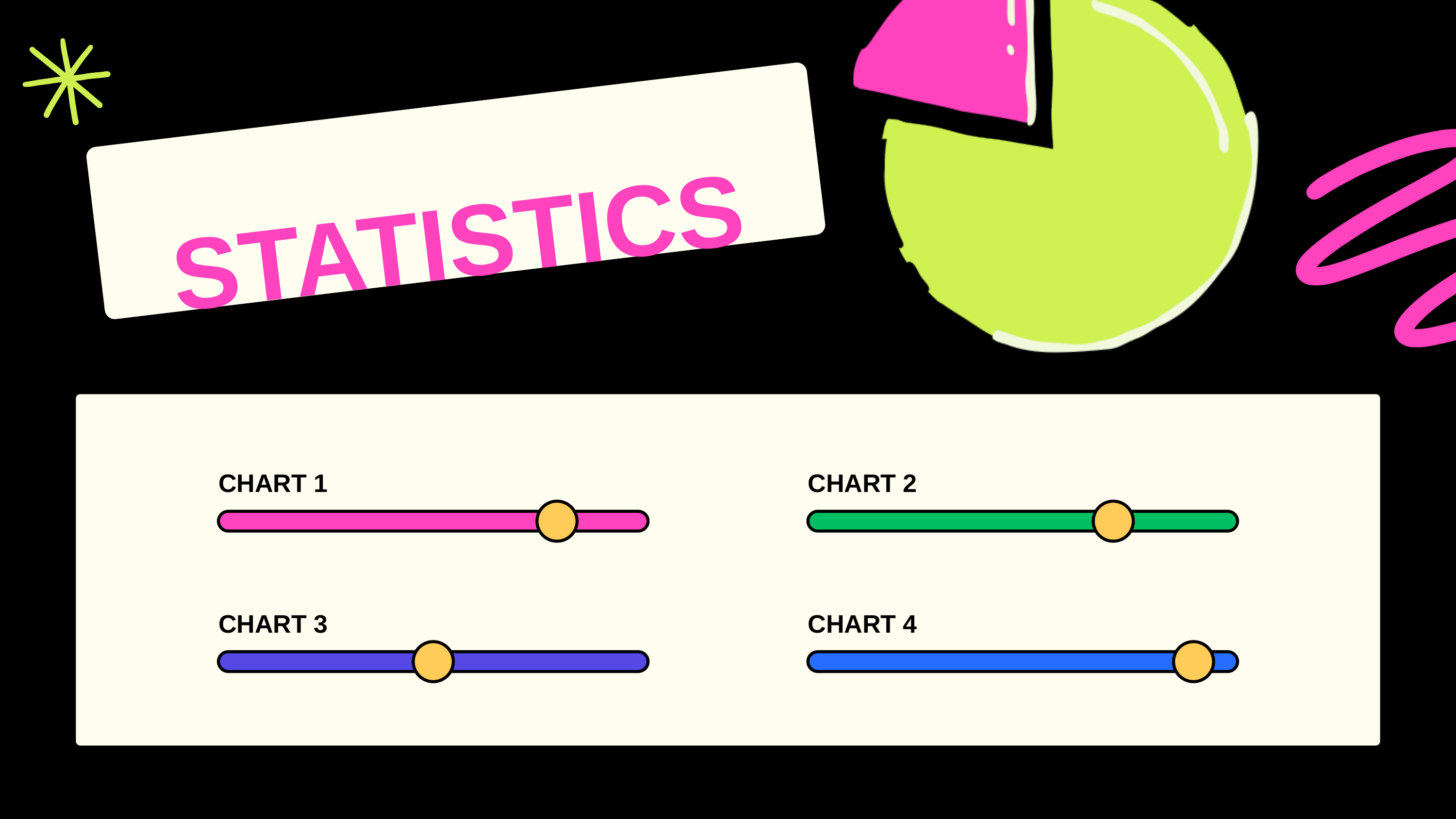

STATISTICS

CHART 1
CHART 2

CHART 3
CHART 4